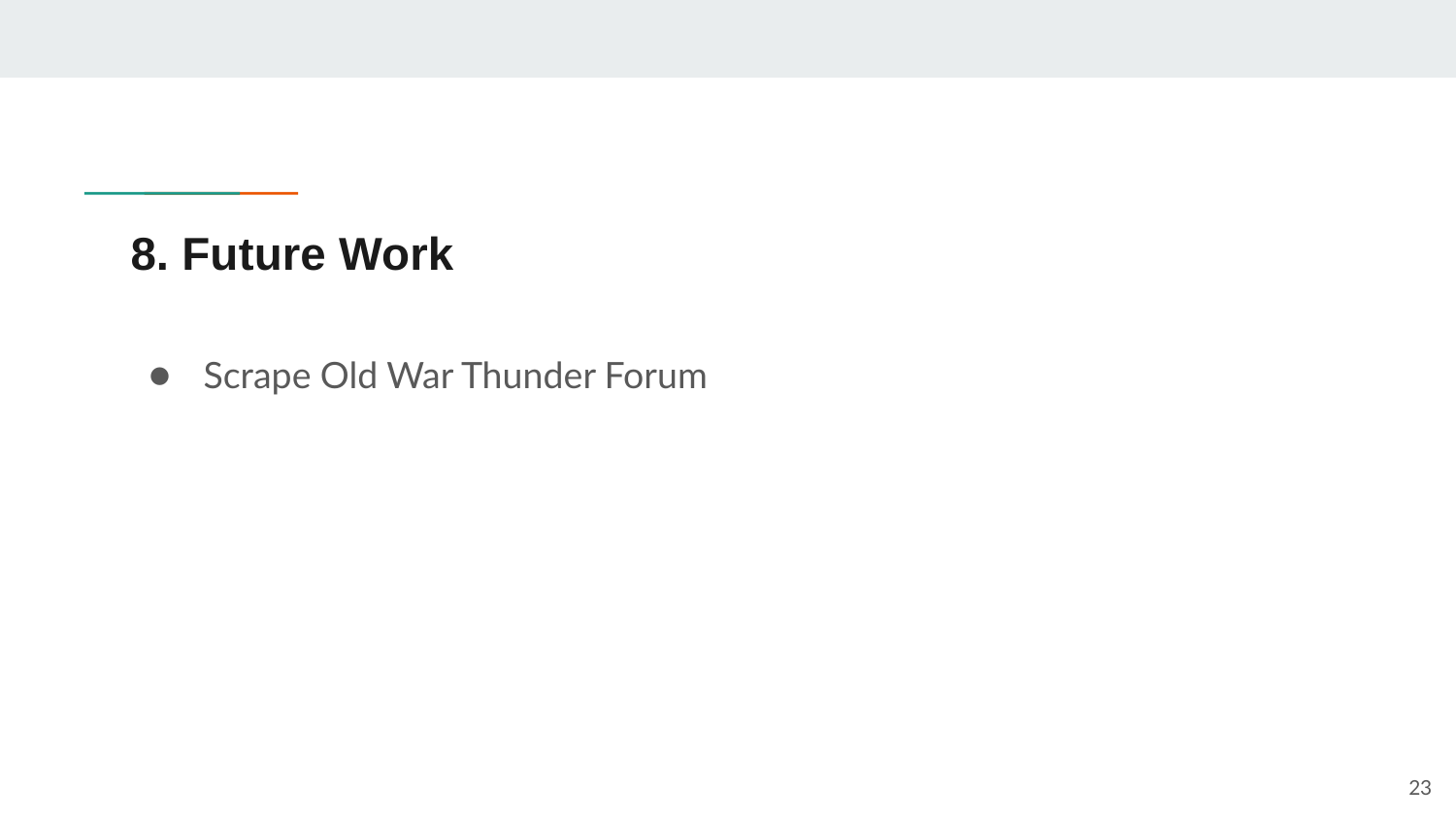

# 8. Future Work
Scrape Old War Thunder Forum
23